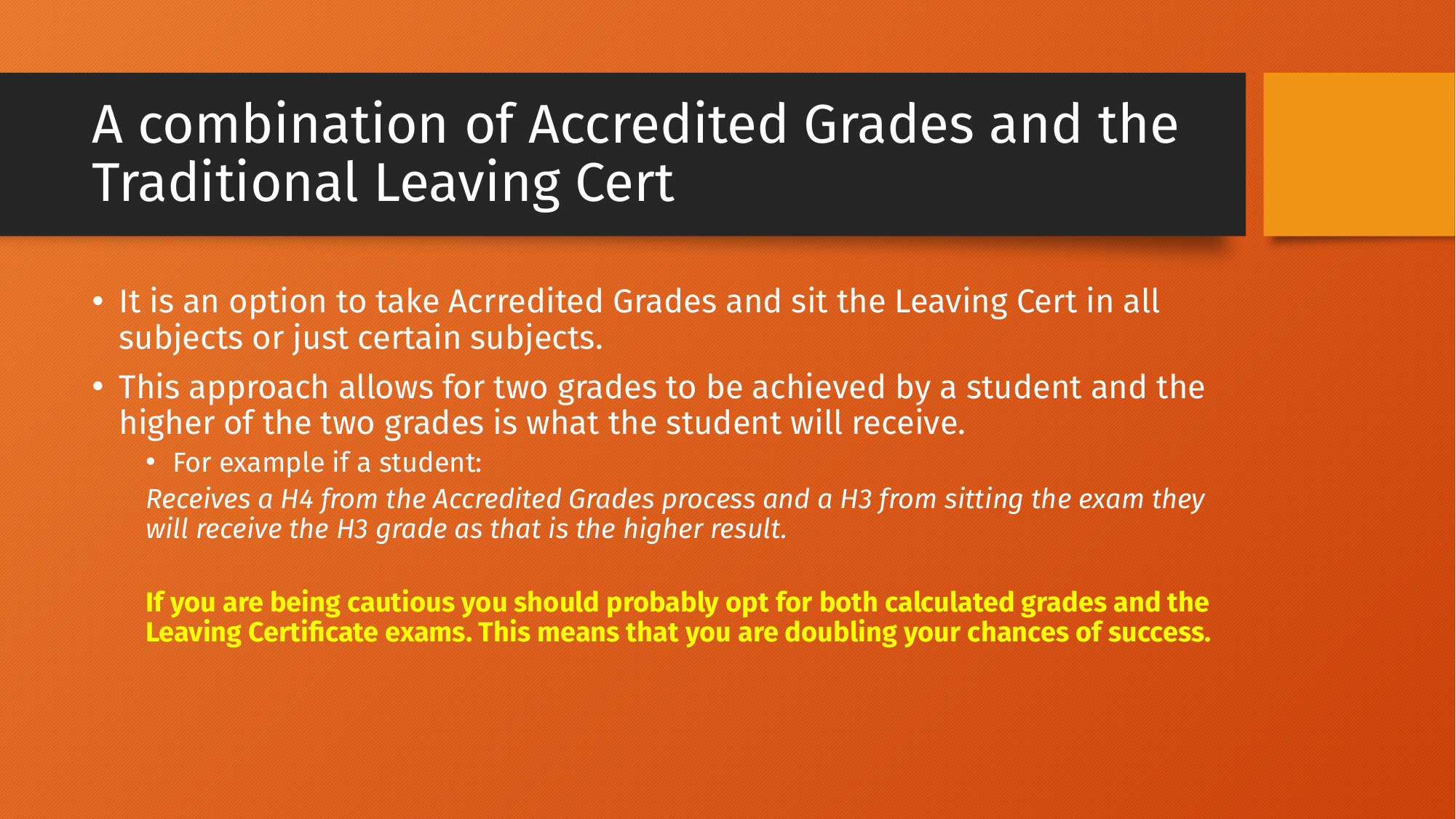

# A combination of Accredited Grades and the Traditional Leaving Cert
It is an option to take Acrredited Grades and sit the Leaving Cert in all subjects or just certain subjects.
This approach allows for two grades to be achieved by a student and the higher of the two grades is what the student will receive.
For example if a student:
Receives a H4 from the Accredited Grades process and a H3 from sitting the exam they will receive the H3 grade as that is the higher result.

If you are being cautious you should probably opt for both calculated grades and the Leaving Certificate exams. This means that you are doubling your chances of success.